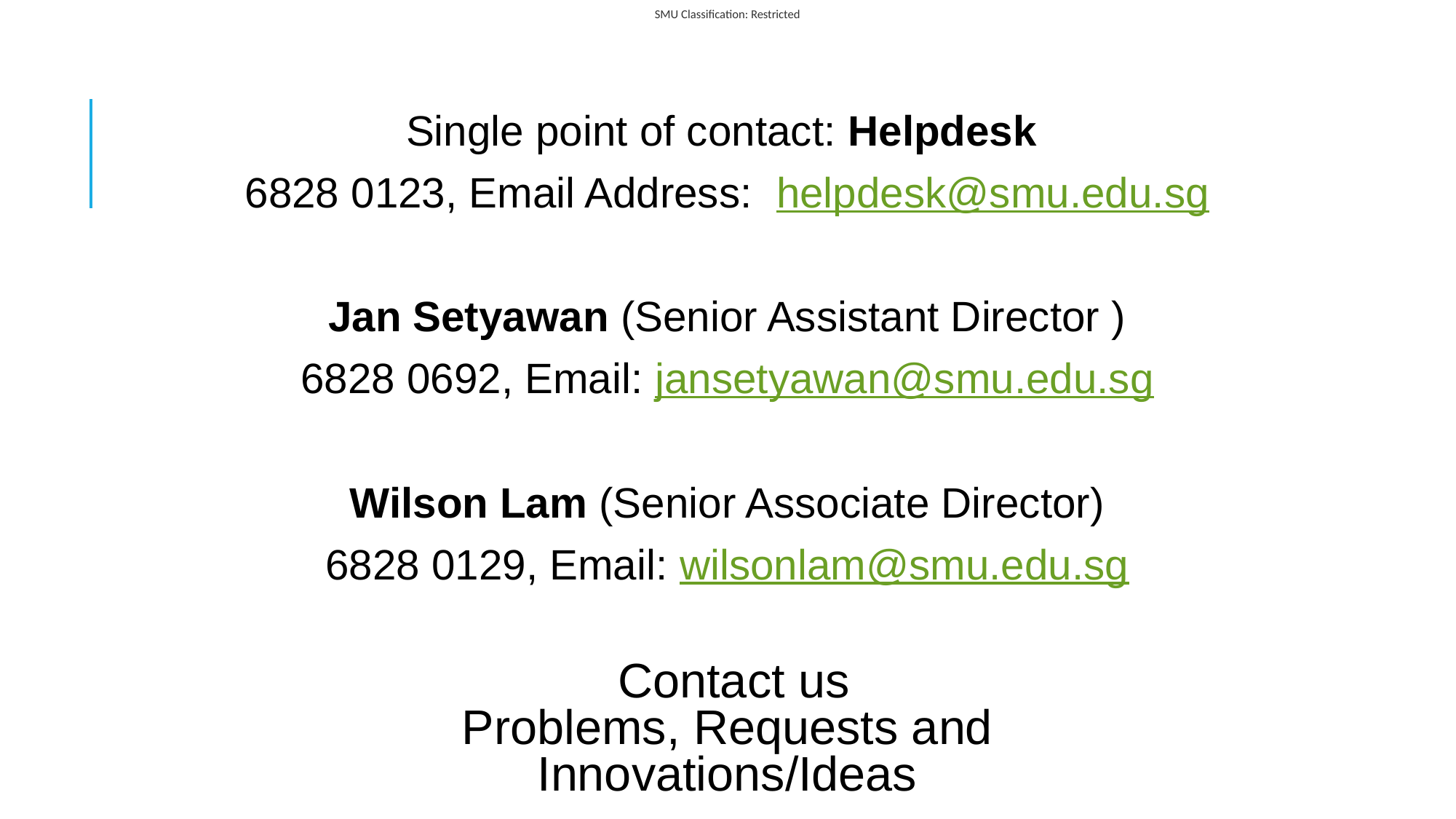

Single point of contact: Helpdesk
6828 0123, Email Address:  helpdesk@smu.edu.sg

Jan Setyawan (Senior Assistant Director )
6828 0692, Email: jansetyawan@smu.edu.sg

Wilson Lam (Senior Associate Director)
6828 0129, Email: wilsonlam@smu.edu.sg

 Contact us
Problems, Requests and Innovations/Ideas